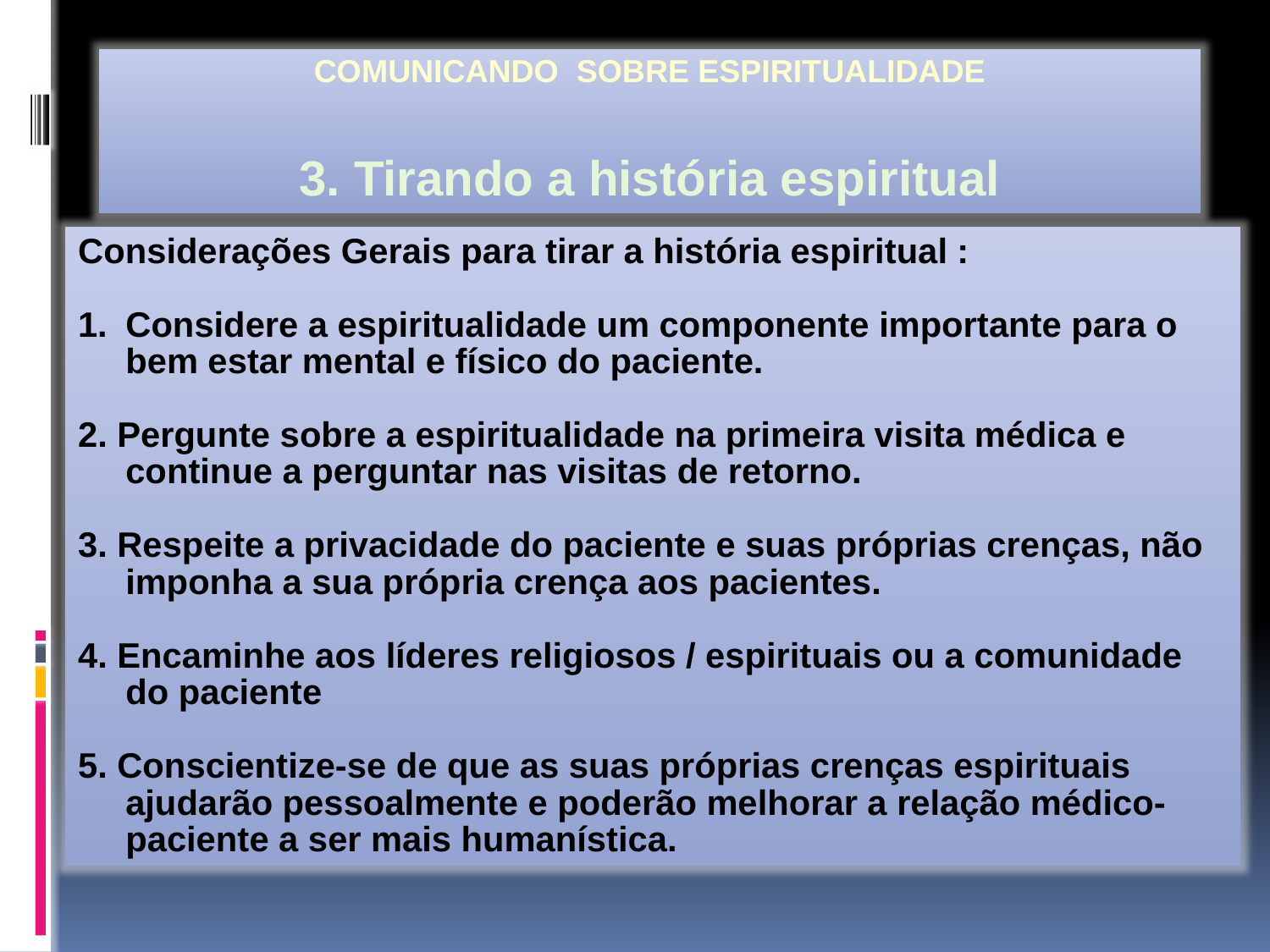

COMUNICANDO  SOBRE ESPIRITUALIDADE

3. Tirando a história espiritual
Considerações Gerais para tirar a história espiritual :

Considere a espiritualidade um componente importante para o bem estar mental e físico do paciente.

2. Pergunte sobre a espiritualidade na primeira visita médica e continue a perguntar nas visitas de retorno.

3. Respeite a privacidade do paciente e suas próprias crenças, não imponha a sua própria crença aos pacientes.

4. Encaminhe aos líderes religiosos / espirituais ou a comunidade do paciente

5. Conscientize-se de que as suas próprias crenças espirituais ajudarão pessoalmente e poderão melhorar a relação médico-paciente a ser mais humanística.